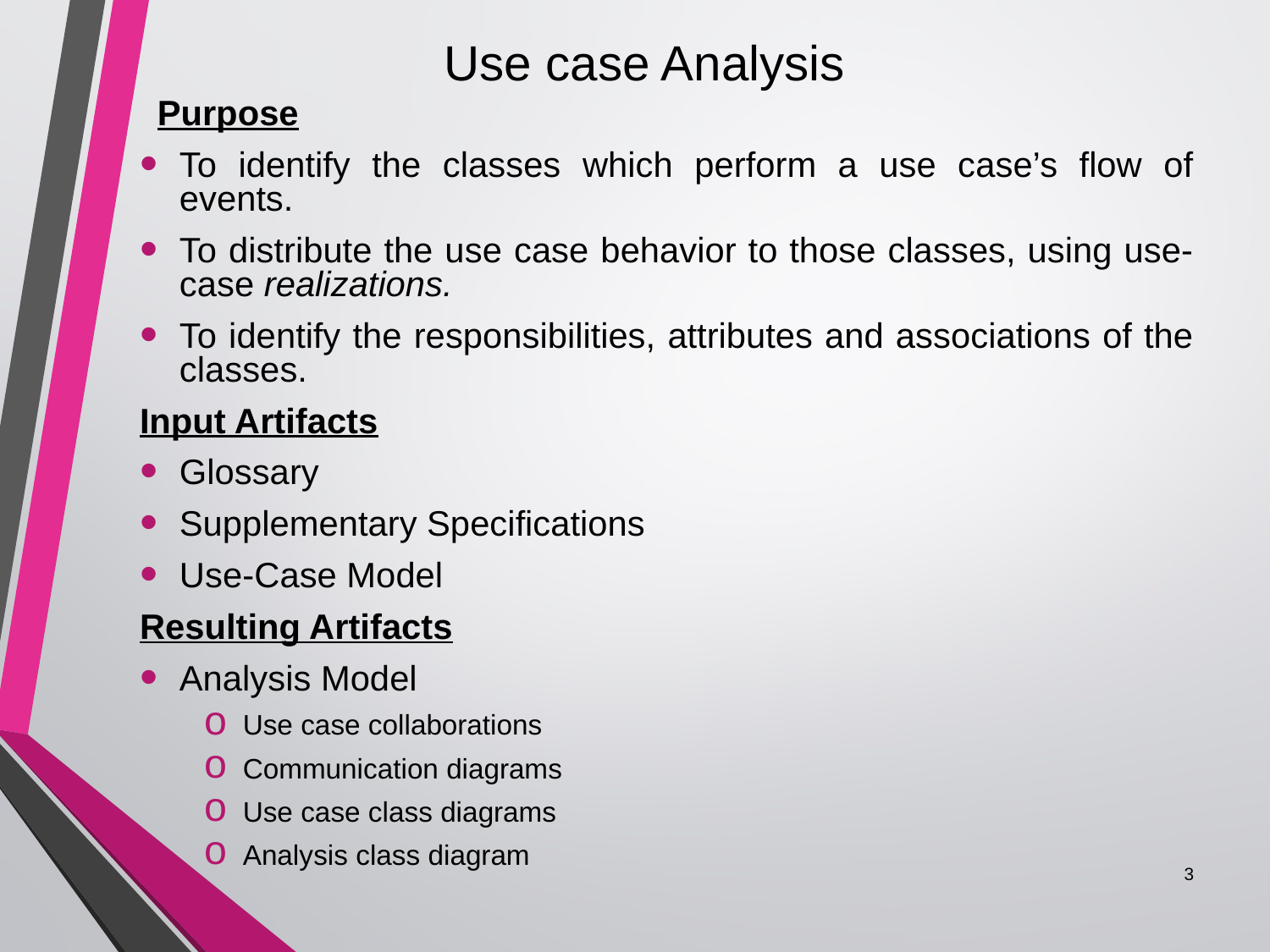

# Use case Analysis
  Purpose
To identify the classes which perform a use case’s flow of events.
To distribute the use case behavior to those classes, using use-case realizations.
To identify the responsibilities, attributes and associations of the classes.
Input Artifacts
Glossary
Supplementary Specifications
Use-Case Model
Resulting Artifacts
Analysis Model
Use case collaborations
Communication diagrams
Use case class diagrams
Analysis class diagram

3